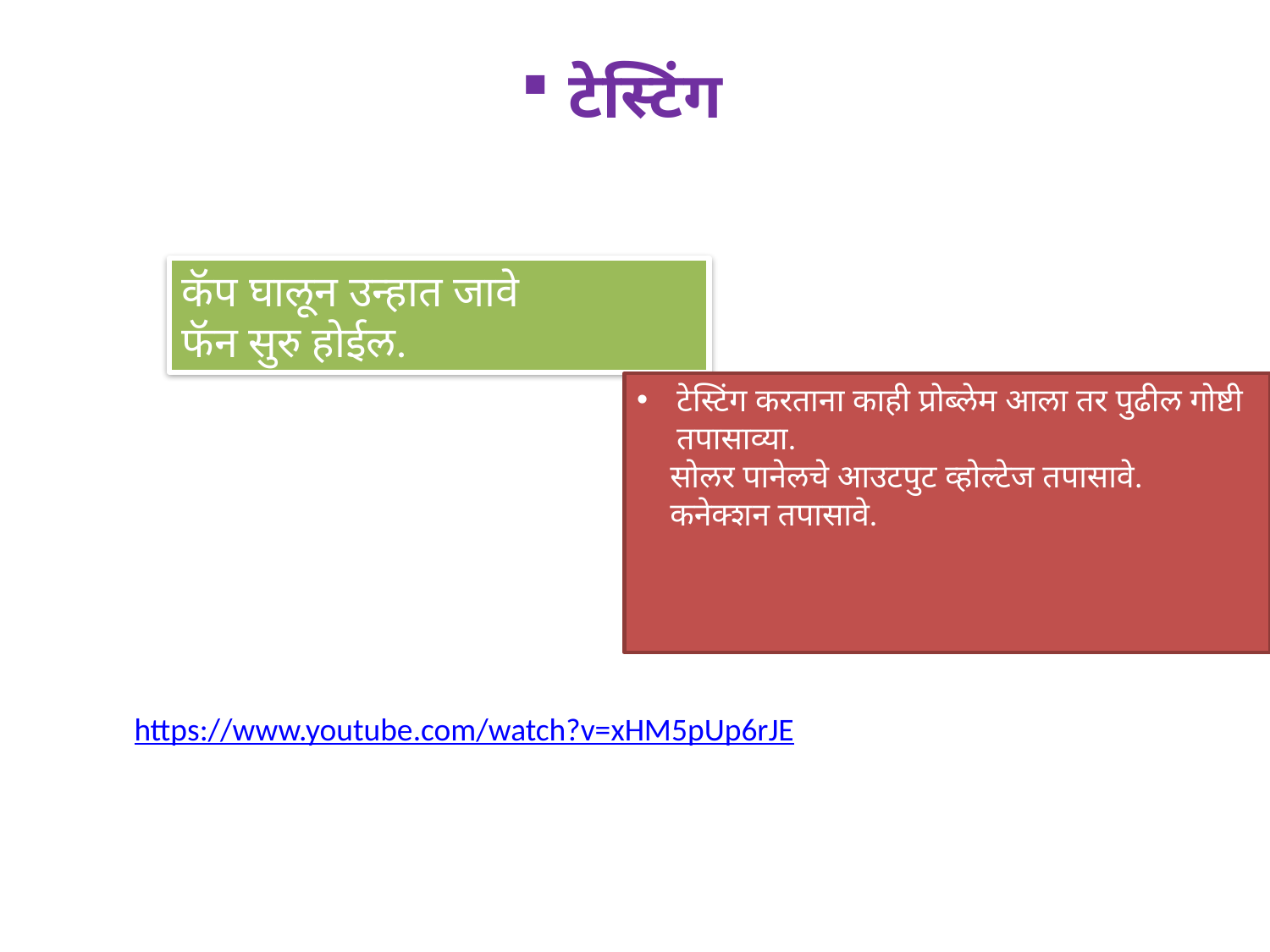

# टेस्टिंग
कॅप घालून उन्हात जावे
फॅन सुरु होईल.
टेस्टिंग करताना काही प्रोब्लेम आला तर पुढील गोष्टी तपासाव्या.
    सोलर पानेलचे आउटपुट व्होल्टेज तपासावे.
    कनेक्शन तपासावे.

https://www.youtube.com/watch?v=xHM5pUp6rJE